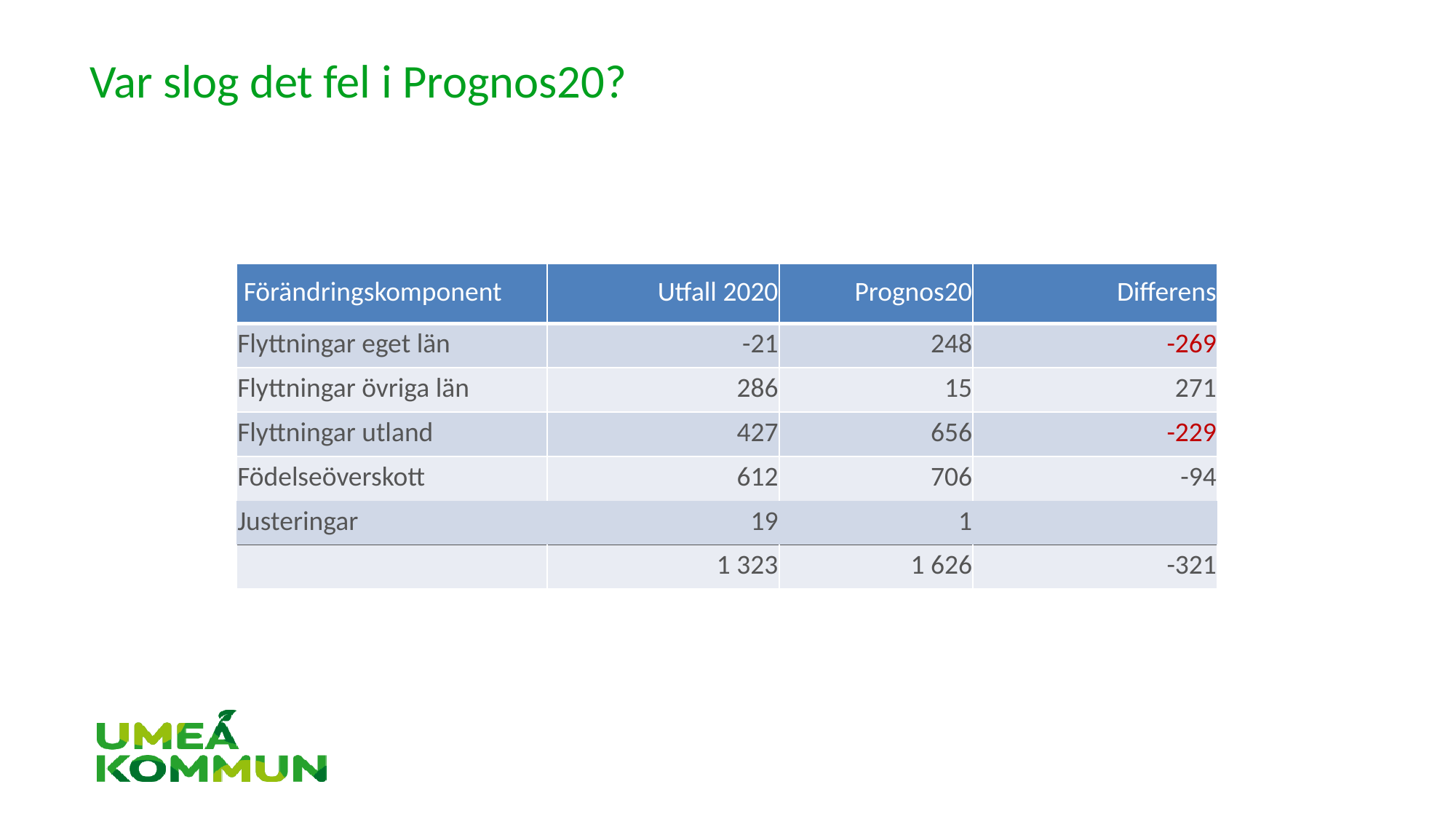

# Var slog det fel i Prognos20?
| Förändringskomponent | Utfall 2020 | Prognos20 | Differens |
| --- | --- | --- | --- |
| Flyttningar eget län | -21 | 248 | -269 |
| Flyttningar övriga län | 286 | 15 | 271 |
| Flyttningar utland | 427 | 656 | -229 |
| Födelseöverskott | 612 | 706 | -94 |
| Justeringar | 19 | 1 |  |
|  | 1 323 | 1 626 | -321 |